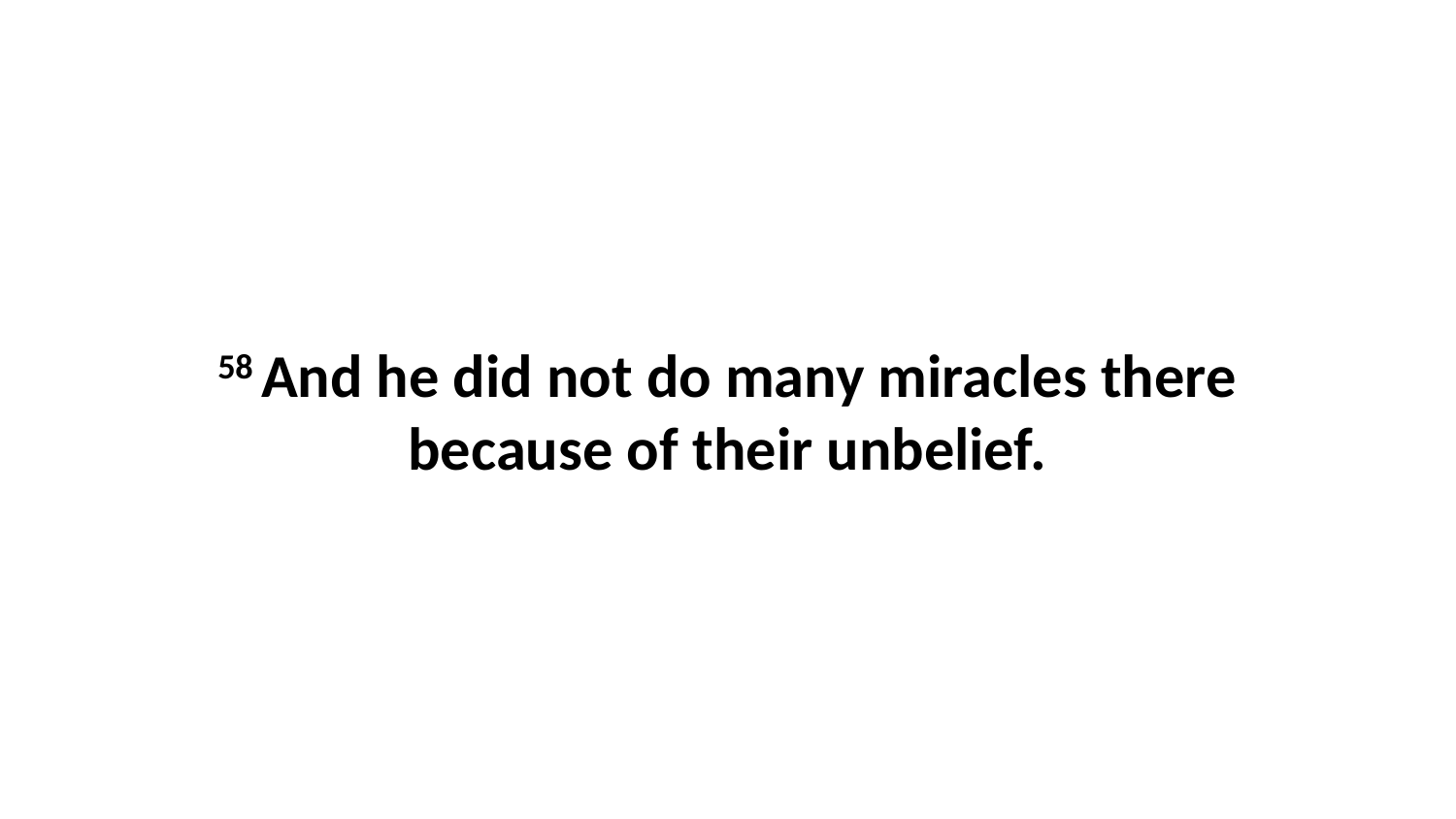

58 And he did not do many miracles there because of their unbelief.